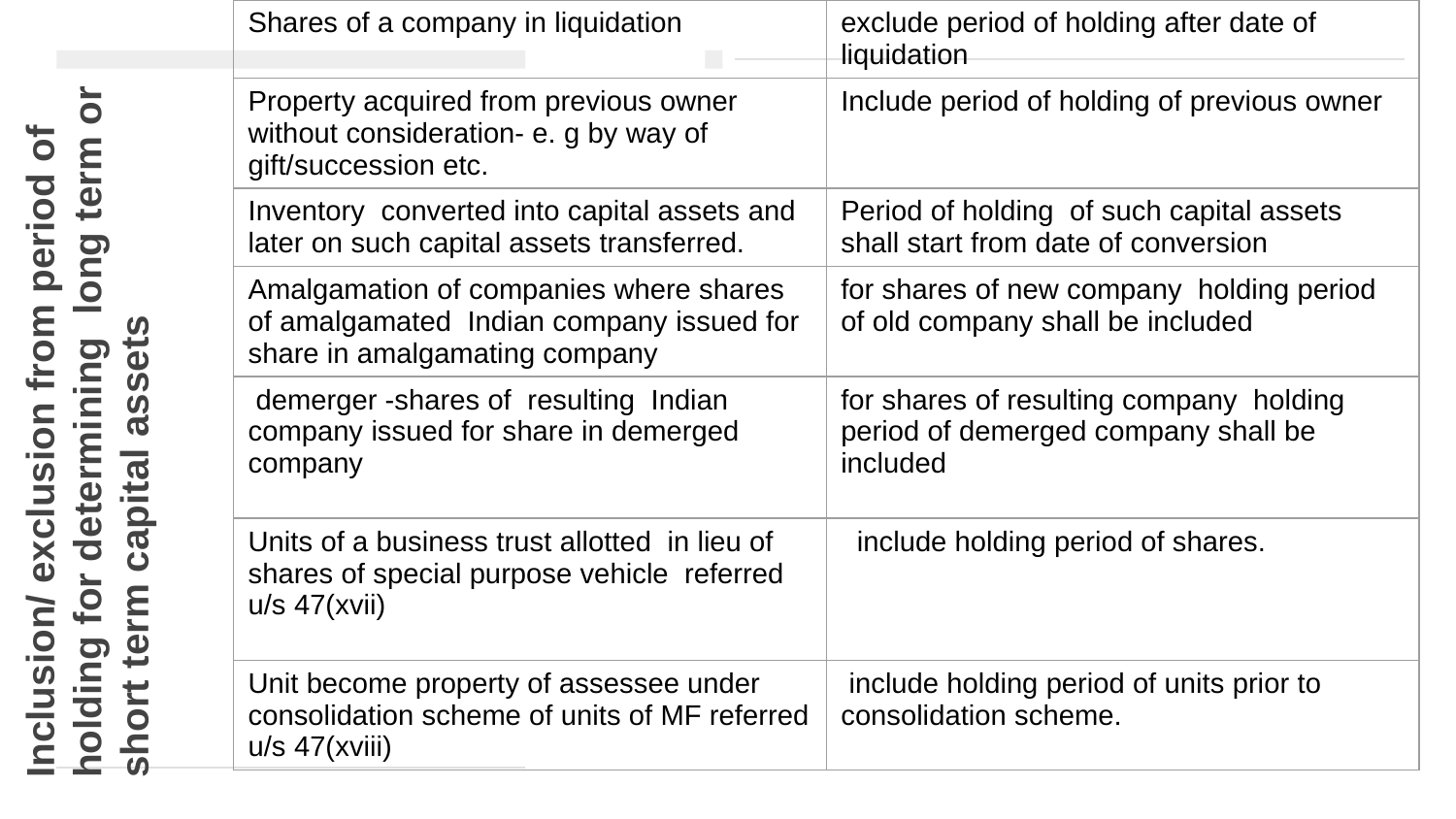

| Shares of a company in liquidation | exclude period of holding after date of liquidation |
| --- | --- |
| Property acquired from previous owner without consideration- e. g by way of gift/succession etc. | Include period of holding of previous owner |
| Inventory converted into capital assets and later on such capital assets transferred. | Period of holding of such capital assets shall start from date of conversion |
| Amalgamation of companies where shares of amalgamated Indian company issued for share in amalgamating company | for shares of new company holding period of old company shall be included |
| demerger -shares of resulting Indian company issued for share in demerged company | for shares of resulting company holding period of demerged company shall be included |
| Units of a business trust allotted in lieu of shares of special purpose vehicle referred u/s 47(xvii) | include holding period of shares. |
| Unit become property of assessee under consolidation scheme of units of MF referred u/s 47(xviii) | include holding period of units prior to consolidation scheme. |
# Inclusion/ exclusion from period of holding for determining  long term or short term capital assets